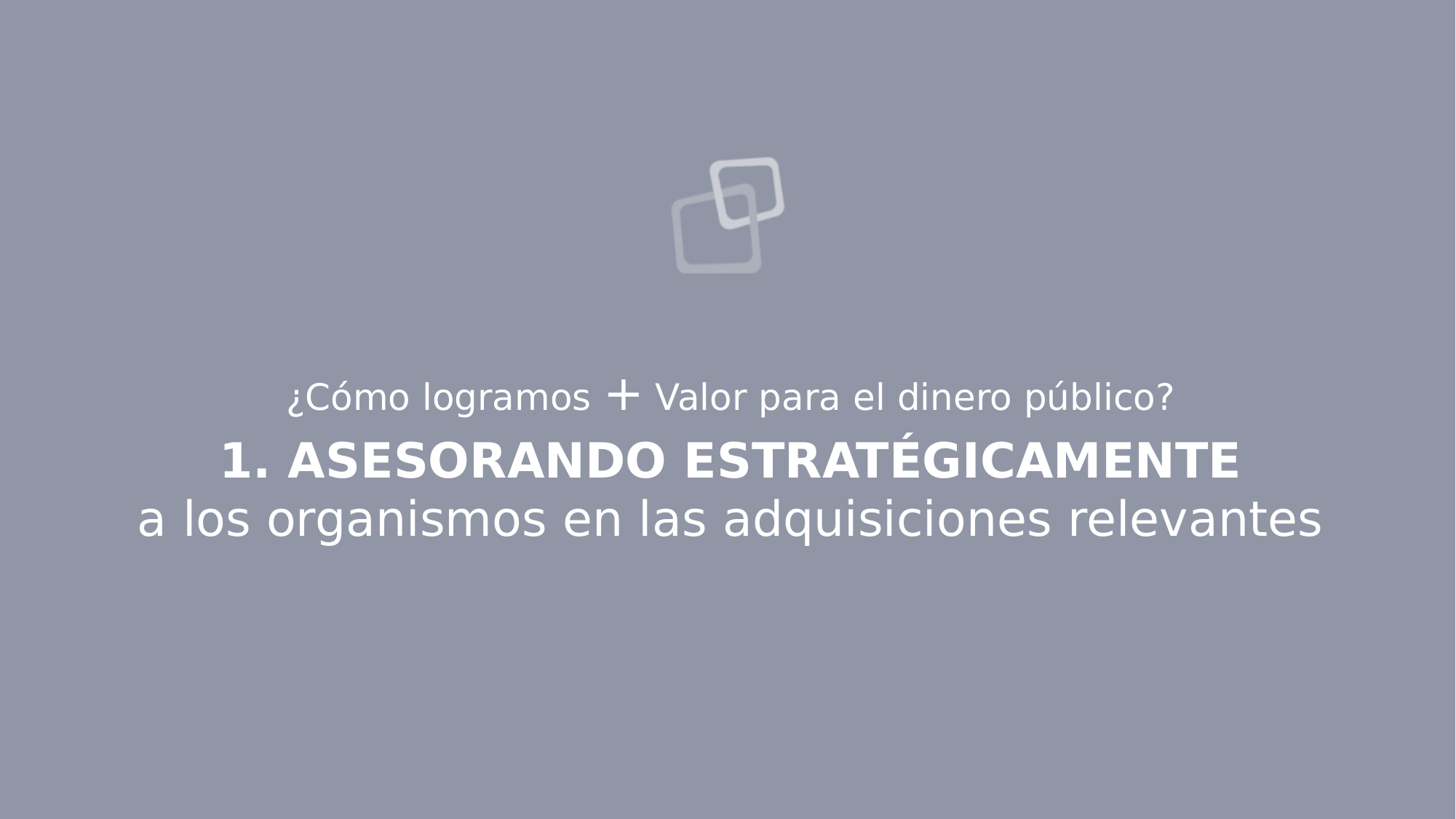

¿Cómo logramos + Valor para el dinero público?
1. ASESORANDO ESTRATÉGICAMENTE
a los organismos en las adquisiciones relevantes